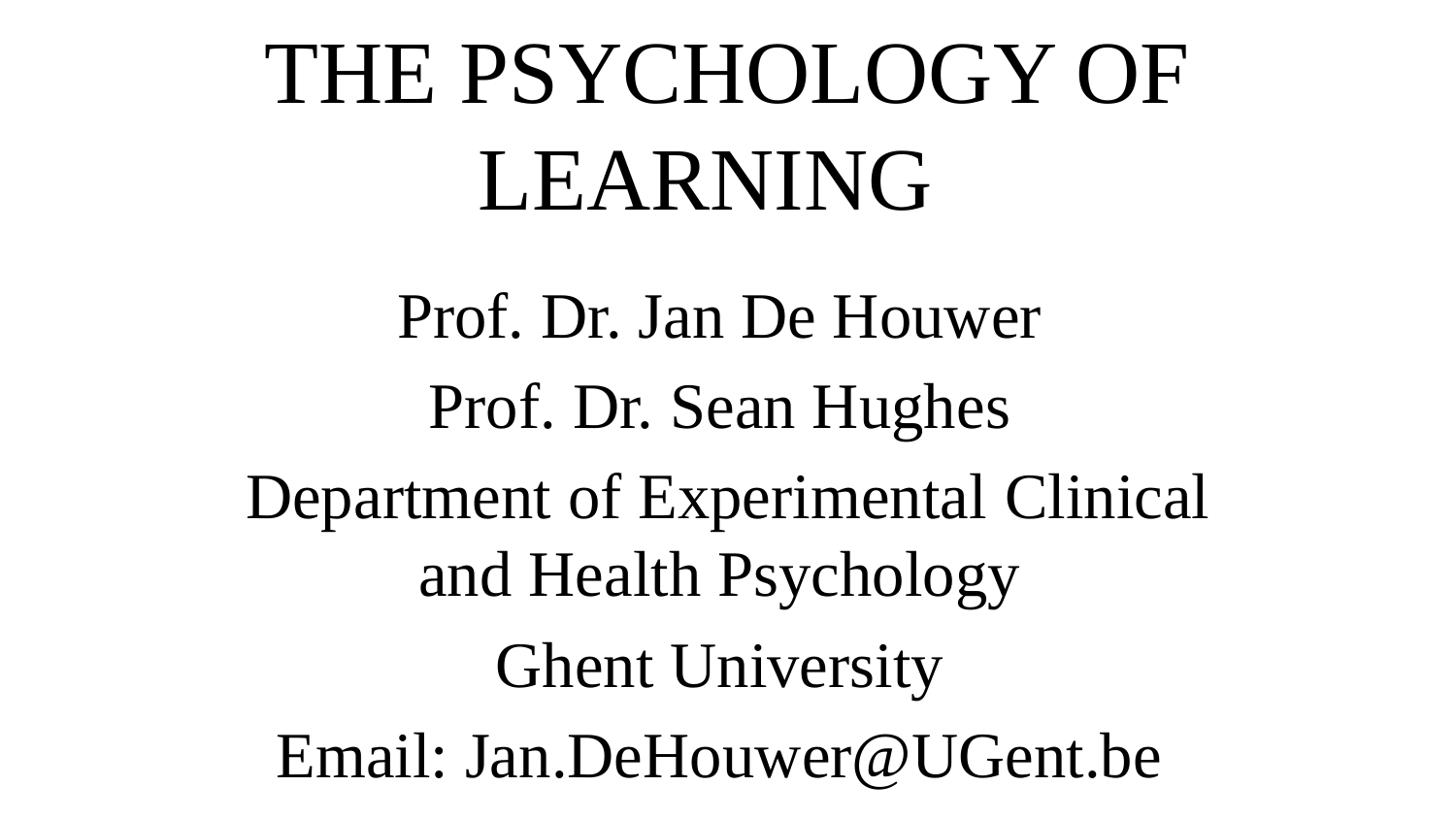

# THE PSYCHOLOGY OF LEARNING
Prof. Dr. Jan De Houwer
Prof. Dr. Sean Hughes
Department of Experimental Clinical and Health Psychology
Ghent University
Email: Jan.DeHouwer@UGent.be